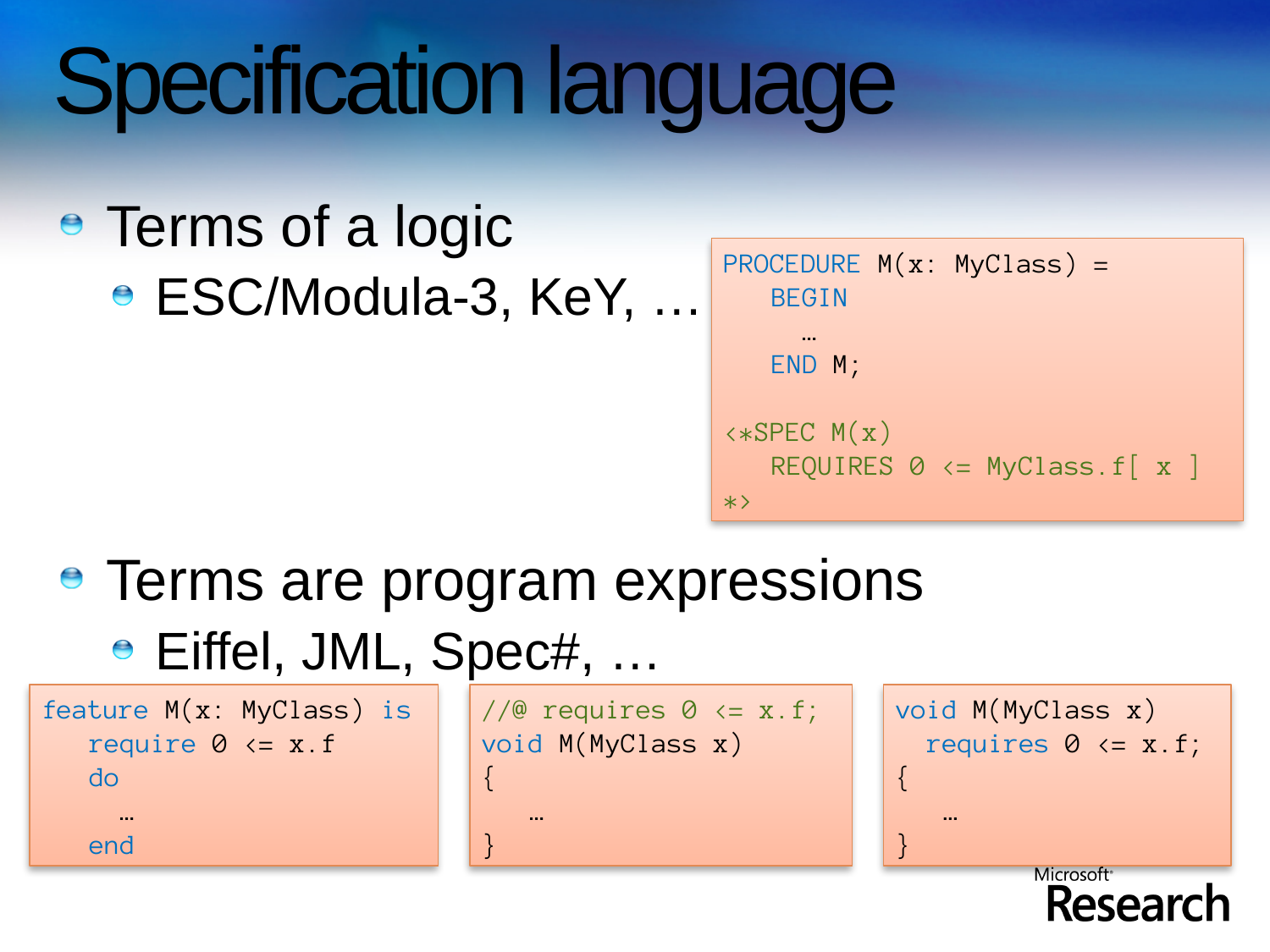

# Specification language
Terms of a logic
ESC/Modula-3, KeY, …

Terms are program expressions
Eiffel, JML, Spec#, …
PROCEDURE M(x: MyClass) =
	BEGIN
	  …
	END M;

<*SPEC M(x)
	REQUIRES 0 <= MyClass.f[ x ]
*>
feature M(x: MyClass) is
	require 0 <= x.f
	do
	  …
	end
//@ requires 0 <= x.f;
void M(MyClass x)
{
	…
}
void M(MyClass x)
  requires 0 <= x.f;
{
	…
}